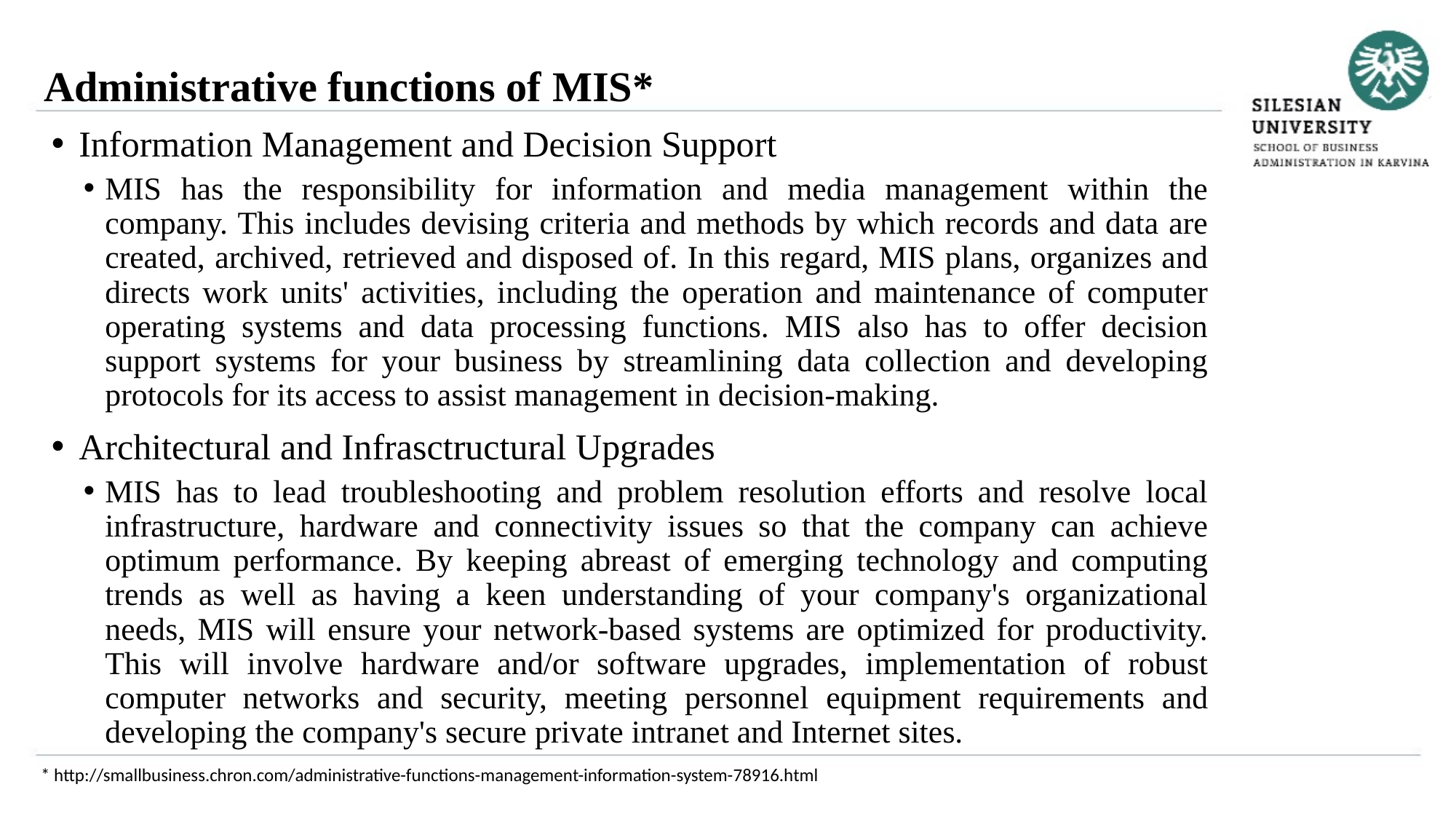

Administrative functions of MIS*
Information Management and Decision Support
MIS has the responsibility for information and media management within the company. This includes devising criteria and methods by which records and data are created, archived, retrieved and disposed of. In this regard, MIS plans, organizes and directs work units' activities, including the operation and maintenance of computer operating systems and data processing functions. MIS also has to offer decision support systems for your business by streamlining data collection and developing protocols for its access to assist management in decision-making.
Architectural and Infrasctructural Upgrades
MIS has to lead troubleshooting and problem resolution efforts and resolve local infrastructure, hardware and connectivity issues so that the company can achieve optimum performance. By keeping abreast of emerging technology and computing trends as well as having a keen understanding of your company's organizational needs, MIS will ensure your network-based systems are optimized for productivity. This will involve hardware and/or software upgrades, implementation of robust computer networks and security, meeting personnel equipment requirements and developing the company's secure private intranet and Internet sites.

* http://smallbusiness.chron.com/administrative-functions-management-information-system-78916.html